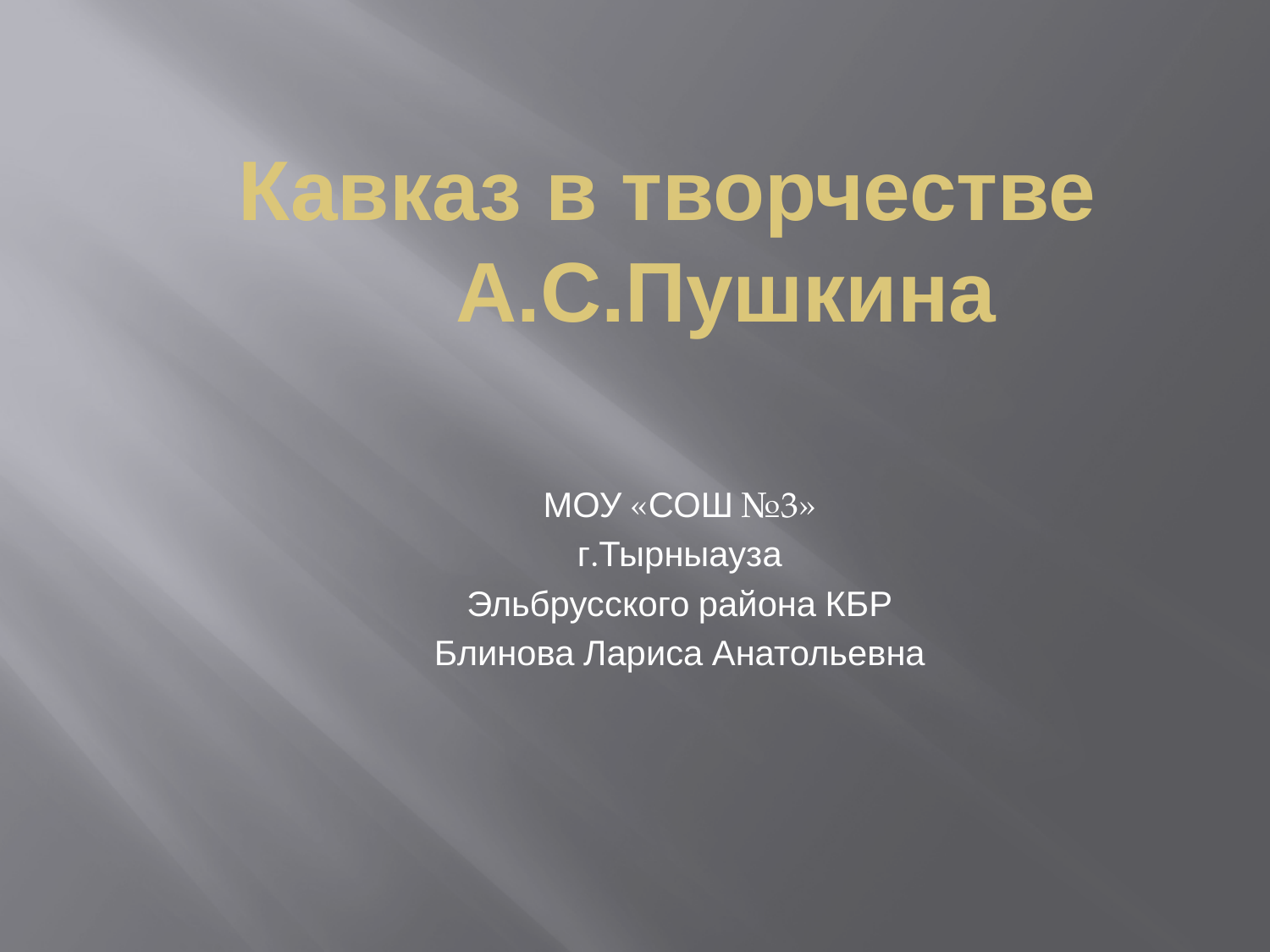

# Кавказ в творчестве      А.С.Пушкина
МОУ «СОШ №3»
г.Тырныауза
Эльбрусского района КБР
Блинова Лариса Анатольевна